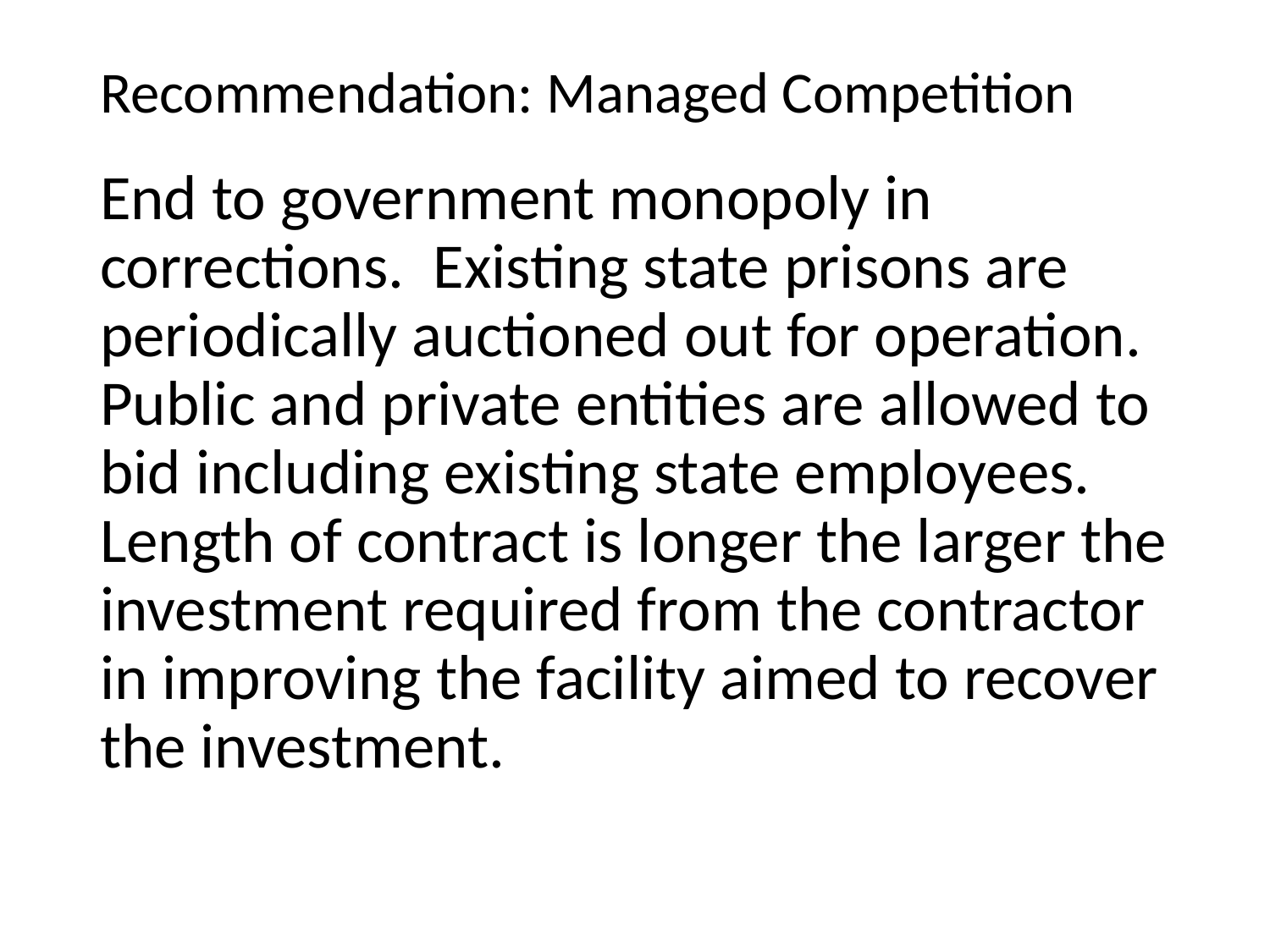

# Recommendation: Managed Competition
End to government monopoly in corrections.  Existing state prisons are periodically auctioned out for operation.  Public and private entities are allowed to bid including existing state employees.  Length of contract is longer the larger the investment required from the contractor in improving the facility aimed to recover the investment.